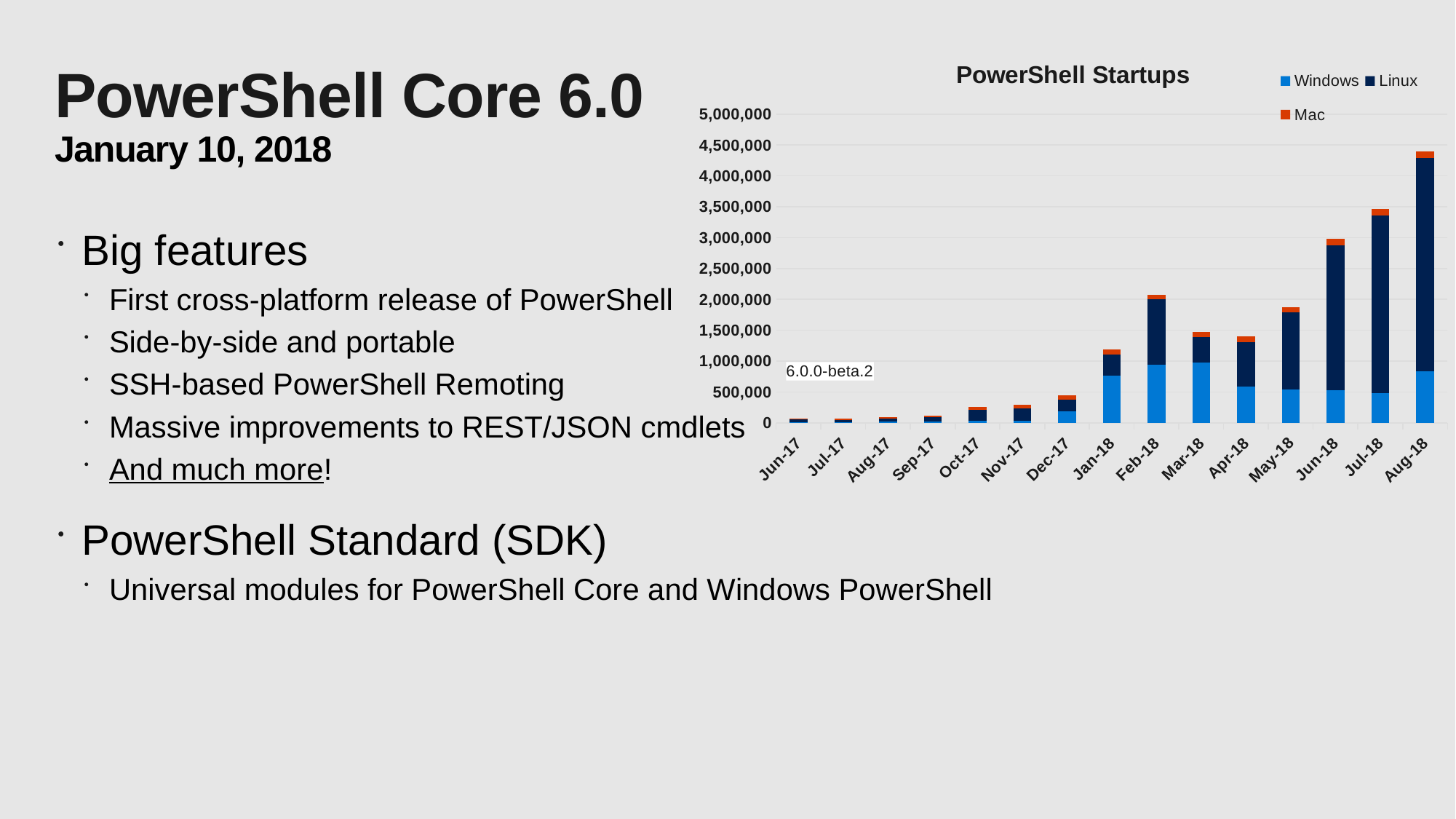

### Chart: PowerShell Startups

| Category | Windows | Linux | Mac |
|---|---|---|---|
| 42887 | 5880.0 | 50695.0 | 10672.0 |
| 42917 | 12933.0 | 32973.0 | 21387.0 |
| 42948 | 20098.0 | 47089.0 | 25896.0 |
| 42979 | 25708.0 | 64905.0 | 30173.0 |
| 43009 | 39600.0 | 173802.0 | 40052.0 |
| 43040 | 38926.0 | 199110.0 | 52135.0 |
| 43070 | 185592.0 | 196297.0 | 69814.0 |
| 43101 | 762125.0 | 347029.0 | 75039.0 |
| 43132 | 938826.0 | 1061824.0 | 71561.0 |
| 43160 | 975612.0 | 418851.0 | 75100.0 |
| 43191 | 586666.0 | 725244.0 | 90227.0 |
| 43221 | 537085.0 | 1253174.0 | 79763.0 |
| 43252 | 531466.0 | 2346581.0 | 99710.0 |
| 43282 | 484680.0 | 2869855.0 | 114602.0 |
| 43313 | 837924.0 | 3446652.0 | 108097.0 |
# PowerShell Core 6.0
January 10, 2018
Big features
First cross-platform release of PowerShell
Side-by-side and portable
SSH-based PowerShell Remoting
Massive improvements to REST/JSON cmdlets
And much more!
PowerShell Standard (SDK)
Universal modules for PowerShell Core and Windows PowerShell